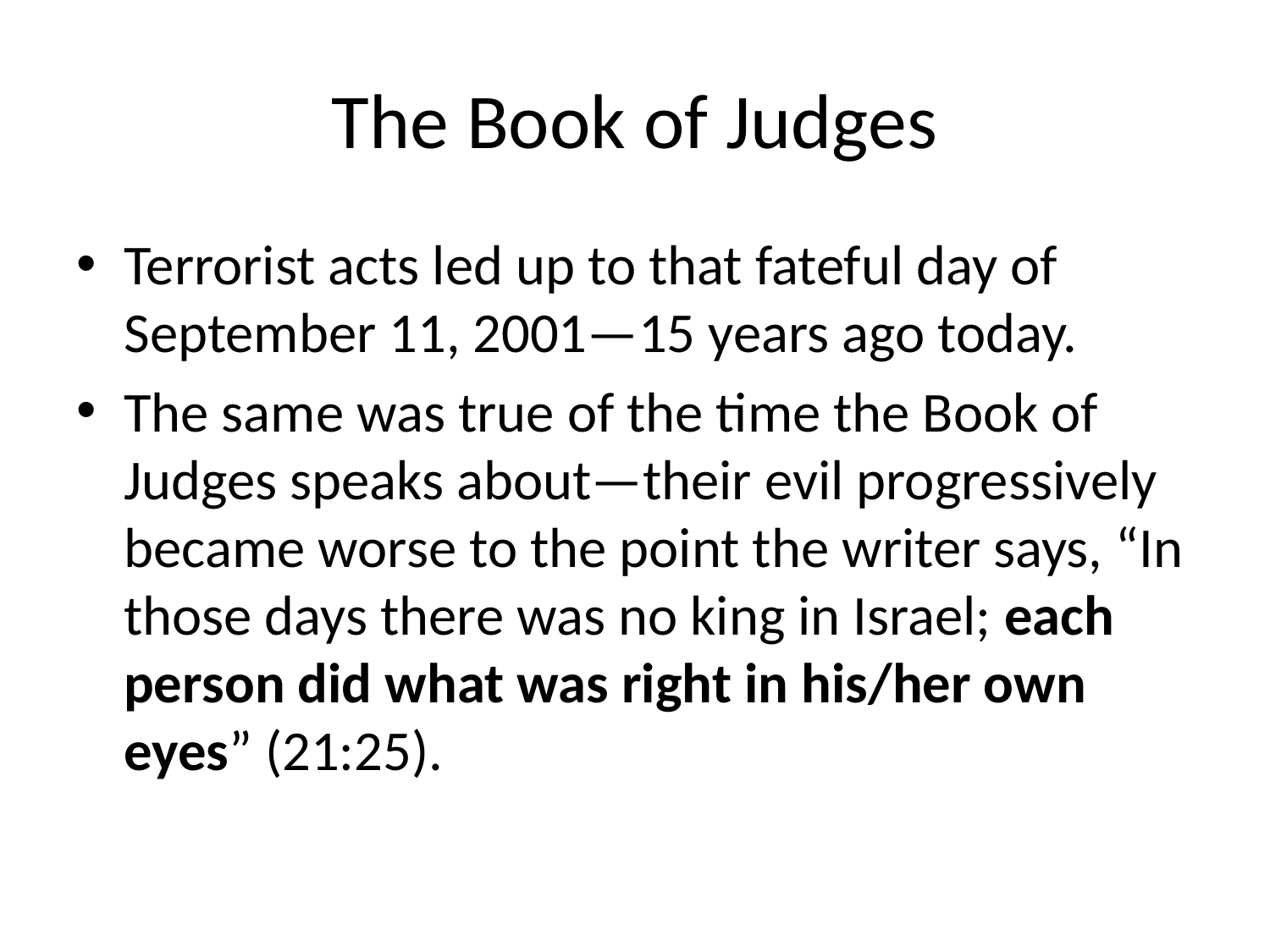

# The Book of Judges
Terrorist acts led up to that fateful day of September 11, 2001—15 years ago today.
The same was true of the time the Book of Judges speaks about—their evil progressively became worse to the point the writer says, “In those days there was no king in Israel; each person did what was right in his/her own eyes” (21:25).